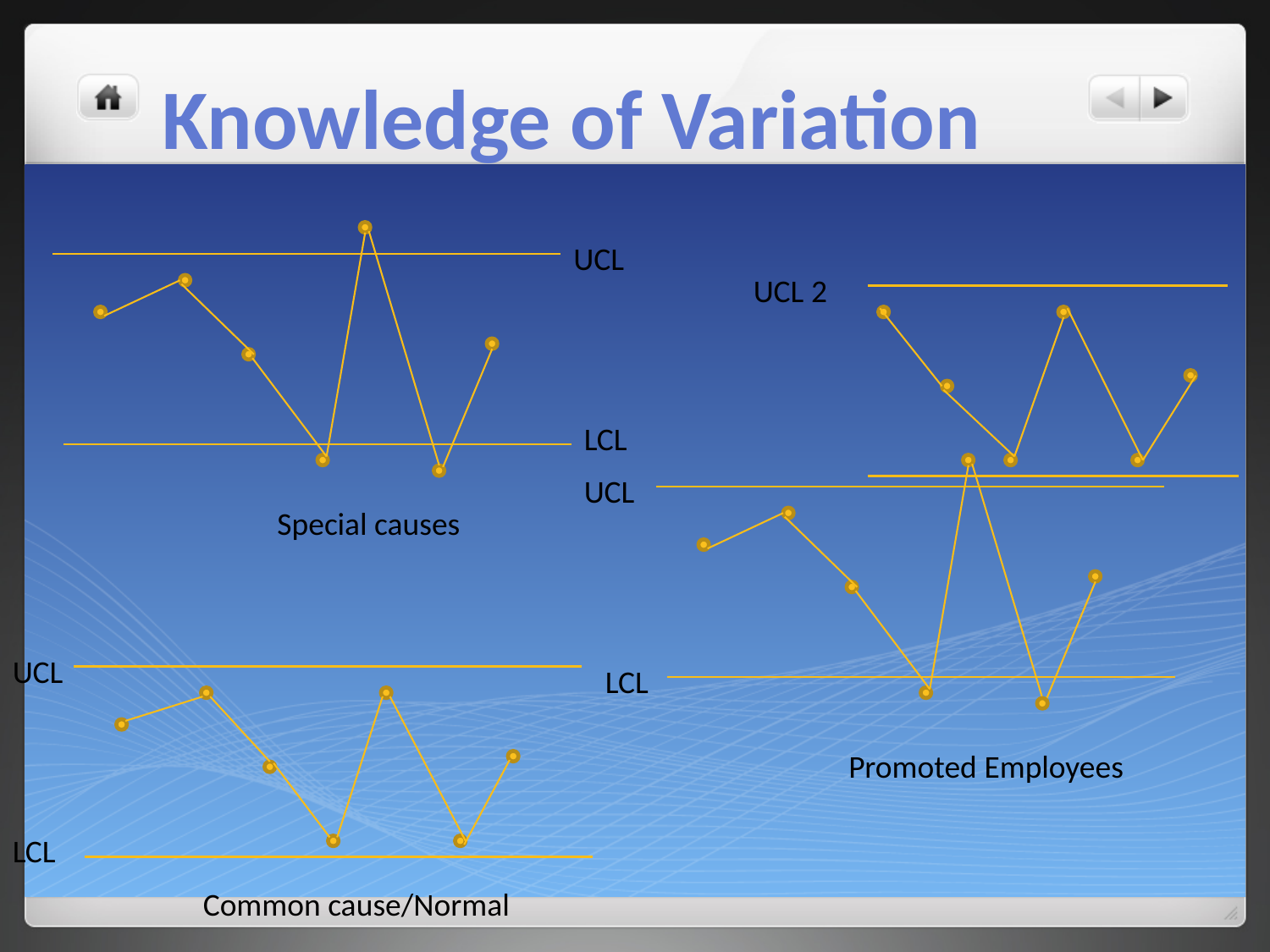

# Knowledge of Variation

UCL
UCL 2

LCL

UCL
Special causes

UCL
LCL

Promoted Employees

LCL

Common cause/Normal